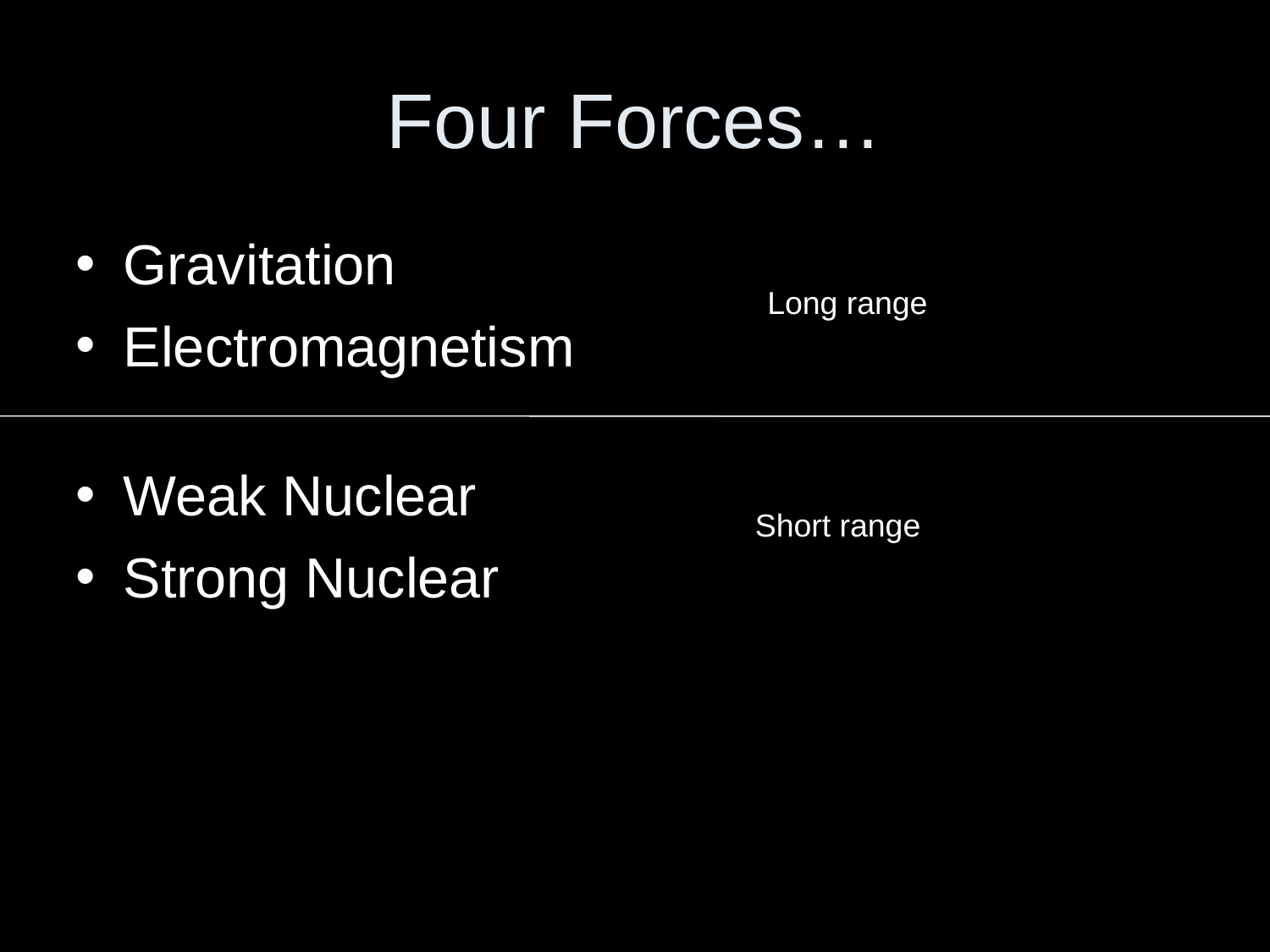

# Four Forces…
Gravitation
Electromagnetism
Weak Nuclear
Strong Nuclear
Long range

Short range